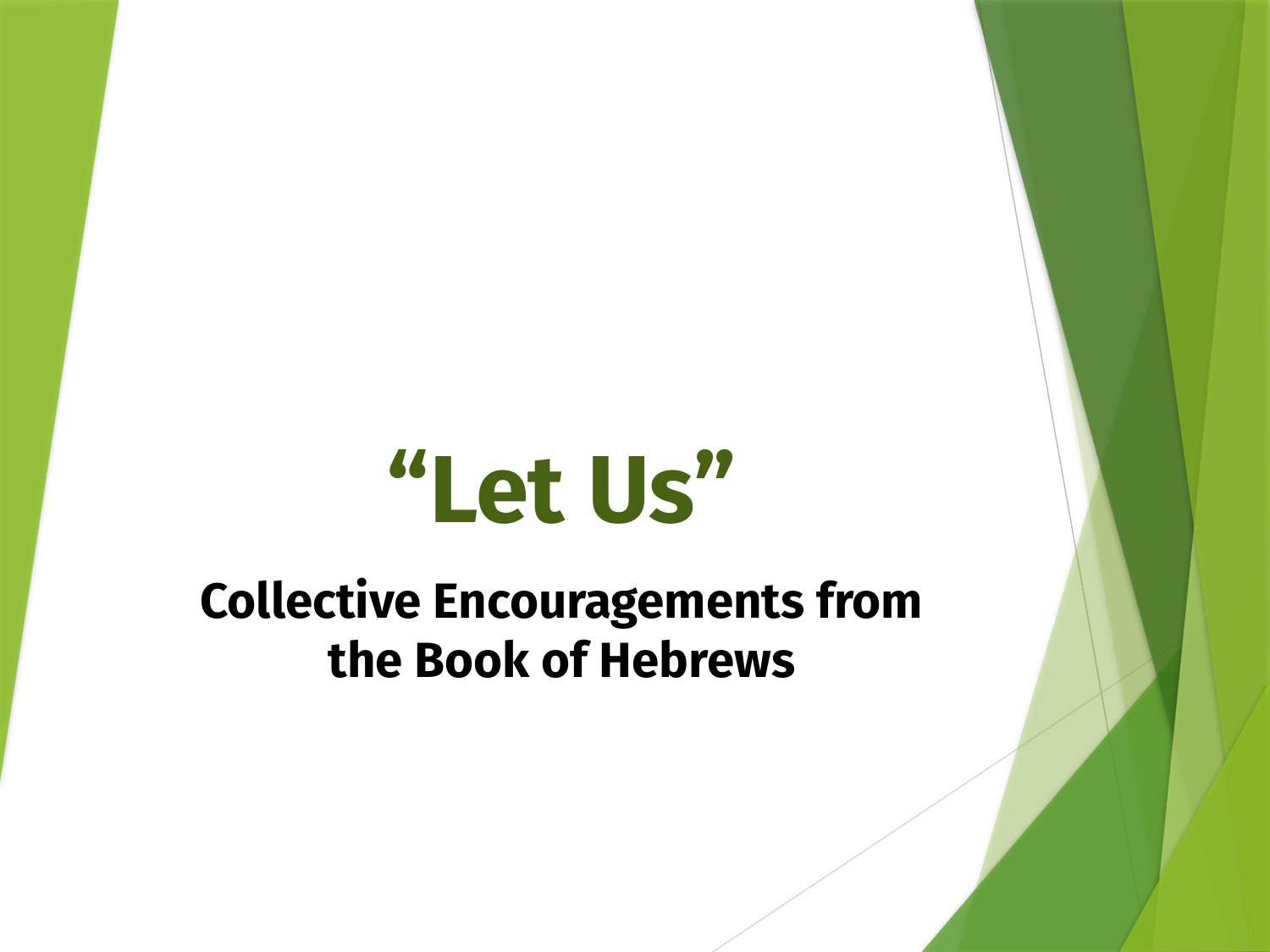

# “Let Us”
Collective Encouragements from the Book of Hebrews